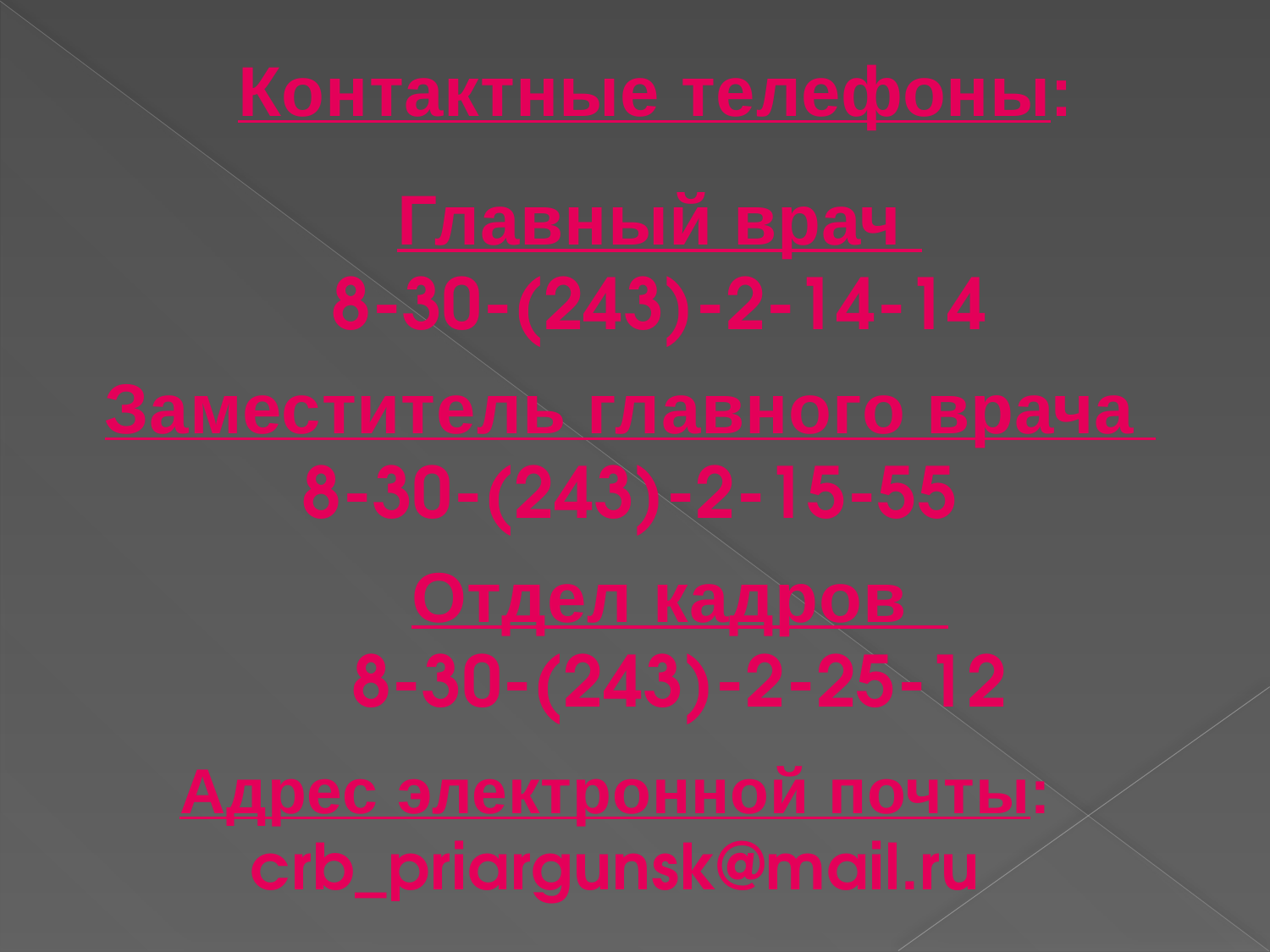

Контактные телефоны:
Главный врач
8-30-(243)-2-14-14
Заместитель главного врача
8-30-(243)-2-15-55
Отдел кадров
8-30-(243)-2-25-12
Адрес электронной почты: crb_priargunsk@mail.ru